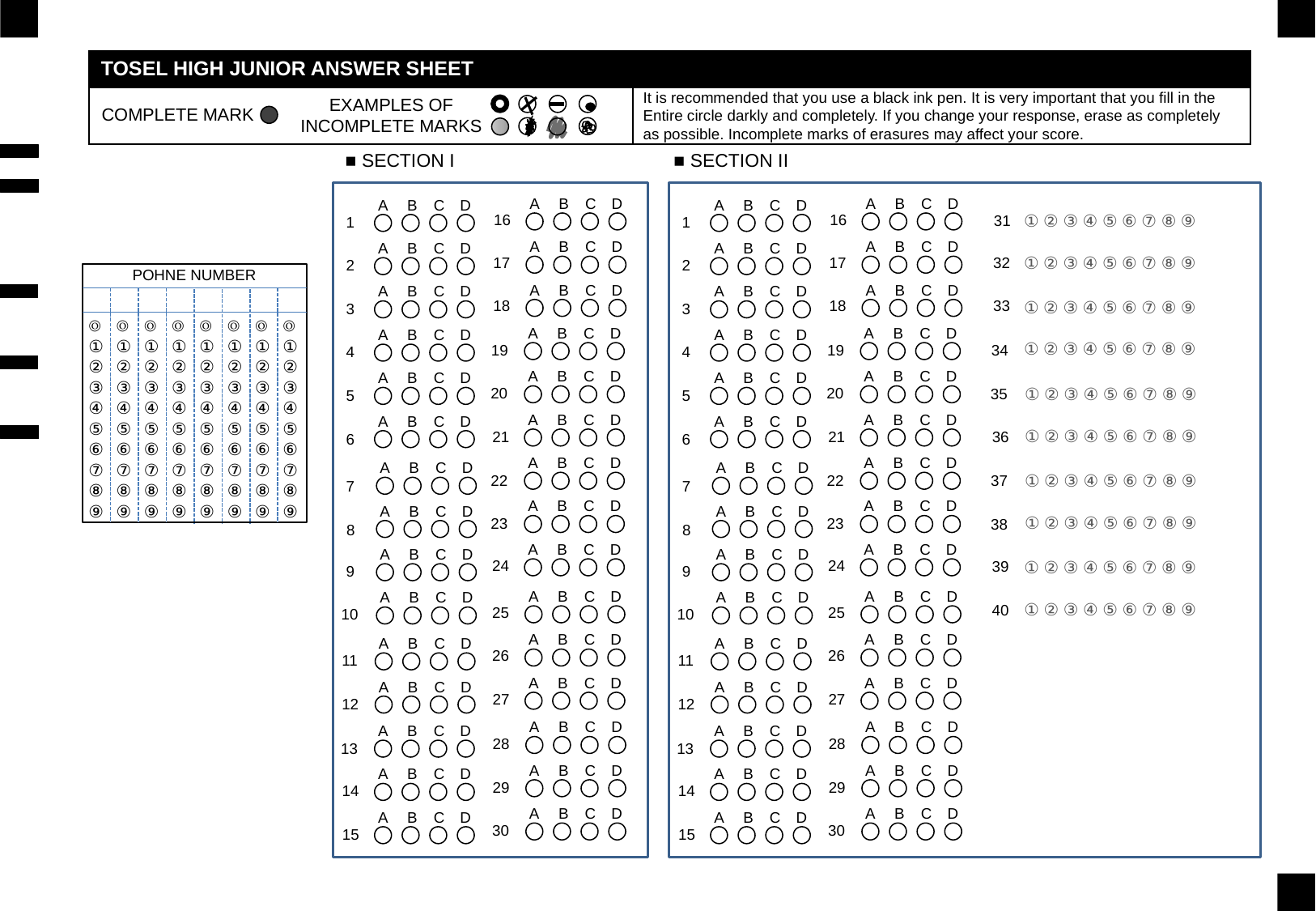

| TOSEL HIGH JUNIOR ANSWER SHEET |  |
| --- | --- |
|  |  |
It is recommended that you use a black ink pen. It is very important that you fill in the
Entire circle darkly and completely. If you change your response, erase as completely
as possible. Incomplete marks of erasures may affect your score.
EXAMPLES OF
INCOMPLETE MARKS

COMPLETE MARK

■ SECTION II
■ SECTION I

A
B
C
D

A
B
C
D

A
B
C
D

A
B
C
D

① ② ③ ④ ⑤ ⑥ ⑦ ⑧ ⑨
16
16
31
1
1
A
B
C
D

A
B
C
D

A
B
C
D

A
B
C
D

① ② ③ ④ ⑤ ⑥ ⑦ ⑧ ⑨
17
17
32
2
2
POHNE NUMBER

A
B
C
D

A
B
C
D

A
B
C
D

A
B
C
D

18
18
33
① ② ③ ④ ⑤ ⑥ ⑦ ⑧ ⑨
3
3
Ⓞ
①
②
③
④
⑤
⑥
⑦
⑧
⑨
Ⓞ
①
②
③
④
⑤
⑥
⑦
⑧
⑨
Ⓞ
①
②
③
④
⑤
⑥
⑦
⑧
⑨
Ⓞ
①
②
③
④
⑤
⑥
⑦
⑧
⑨
Ⓞ
①
②
③
④
⑤
⑥
⑦
⑧
⑨
Ⓞ
①
②
③
④
⑤
⑥
⑦
⑧
⑨
Ⓞ
①
②
③
④
⑤
⑥
⑦
⑧
⑨
Ⓞ
①
②
③
④
⑤
⑥
⑦
⑧
⑨
A
B
C
D

A
B
C
D

A
B
C
D

A
B
C
D

① ② ③ ④ ⑤ ⑥ ⑦ ⑧ ⑨
19
19
34
4
4

A
B
C
D

A
B
C
D

A
B
C
D

A
B
C
D

① ② ③ ④ ⑤ ⑥ ⑦ ⑧ ⑨
20
20
35
5
5
A
B
C
D

A
B
C
D

A
B
C
D

A
B
C
D

① ② ③ ④ ⑤ ⑥ ⑦ ⑧ ⑨
21
21
36
6
6

A
B
C
D

A
B
C
D

A
B
C
D

A
B
C
D

① ② ③ ④ ⑤ ⑥ ⑦ ⑧ ⑨
22
22
37
 7
 7
A
B
C
D

A
B
C
D

A
B
C
D

A
B
C
D

① ② ③ ④ ⑤ ⑥ ⑦ ⑧ ⑨
23
23
38
 8
 8
A
B
C
D

A
B
C
D

A
B
C
D

A
B
C
D

24
24
39
① ② ③ ④ ⑤ ⑥ ⑦ ⑧ ⑨
 9
 9
A
B
C
D

A
B
C
D

A
B
C
D

A
B
C
D

① ② ③ ④ ⑤ ⑥ ⑦ ⑧ ⑨
40
25
25
10
10
A
B
C
D

A
B
C
D

A
B
C
D

A
B
C
D

26
26
11
11
A
B
C
D

A
B
C
D

A
B
C
D

A
B
C
D

27
27
12
12
A
B
C
D

A
B
C
D

A
B
C
D

A
B
C
D

28
28
13
13
A
B
C
D

A
B
C
D

A
B
C
D

A
B
C
D

29
29
14
14
A
B
C
D

A
B
C
D

A
B
C
D

A
B
C
D

30
30
15
15